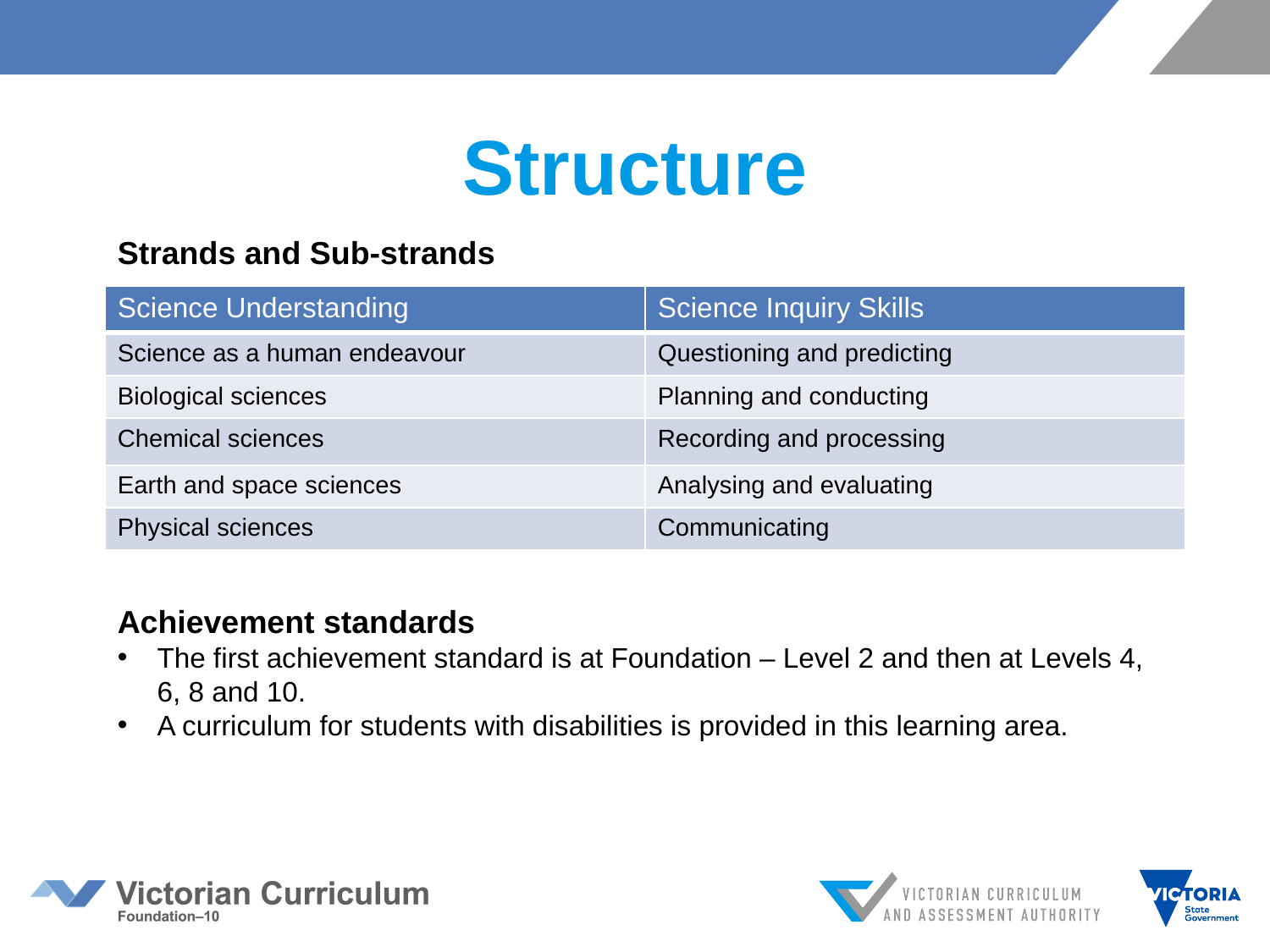

# Structure
Strands and Sub-strands
| Science Understanding | Science Inquiry Skills |
| --- | --- |
| Science as a human endeavour | Questioning and predicting |
| Biological sciences | Planning and conducting |
| Chemical sciences | Recording and processing |
| Earth and space sciences | Analysing and evaluating |
| Physical sciences | Communicating |
Achievement standards
The first achievement standard is at Foundation – Level 2 and then at Levels 4, 6, 8 and 10.
A curriculum for students with disabilities is provided in this learning area.